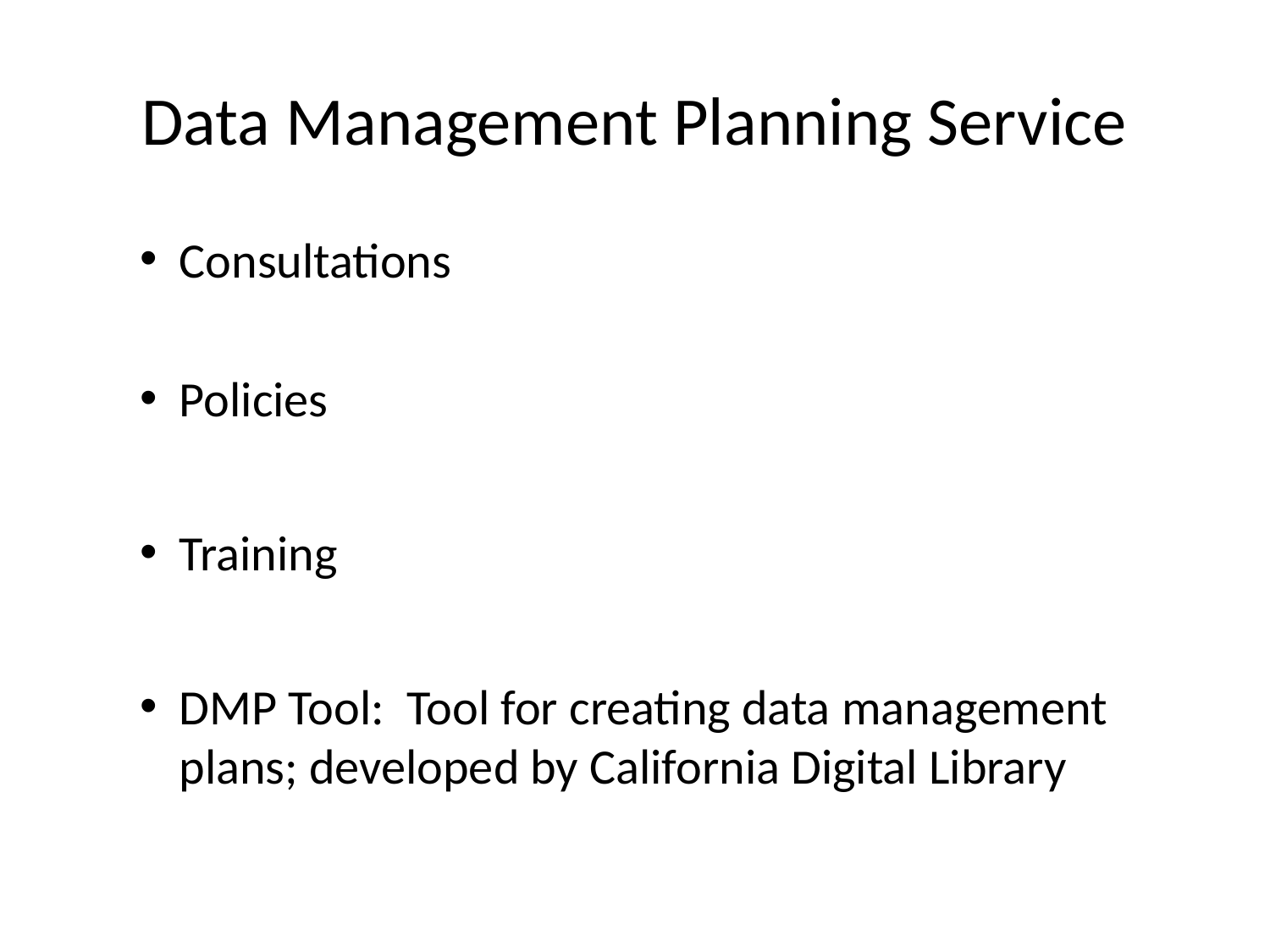

# Data Management Planning Service
Consultations

Policies

Training

DMP Tool:  Tool for creating data management plans; developed by California Digital Library